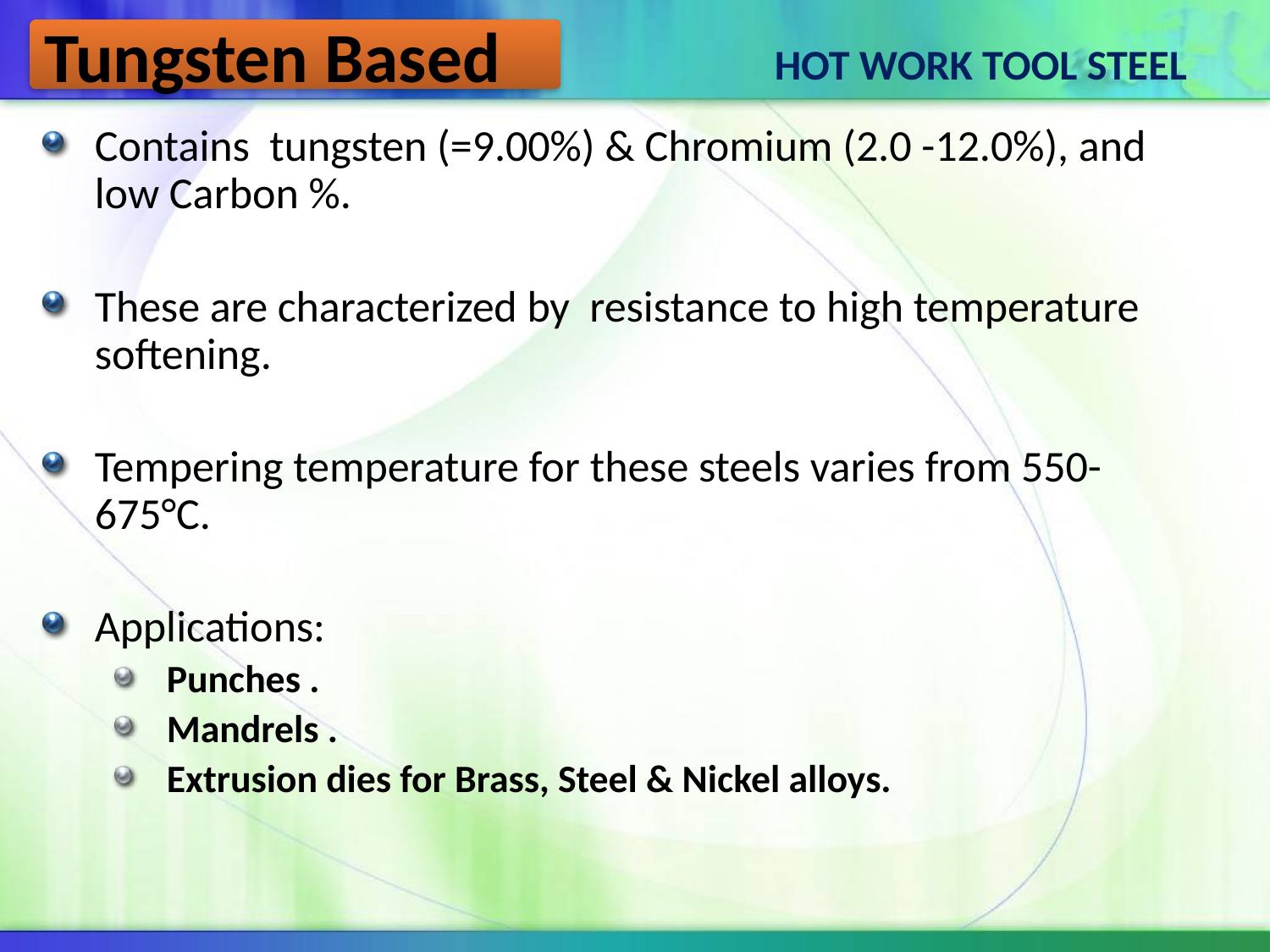

Tungsten Based
HOT WORK TOOL STEEL
Contains  tungsten (=9.00%) & Chromium (2.0 -12.0%), and low Carbon %.

These are characterized by  resistance to high temperature softening.

Tempering temperature for these steels varies from 550-675°C.

Applications:
Punches .
Mandrels .
Extrusion dies for Brass, Steel & Nickel alloys.